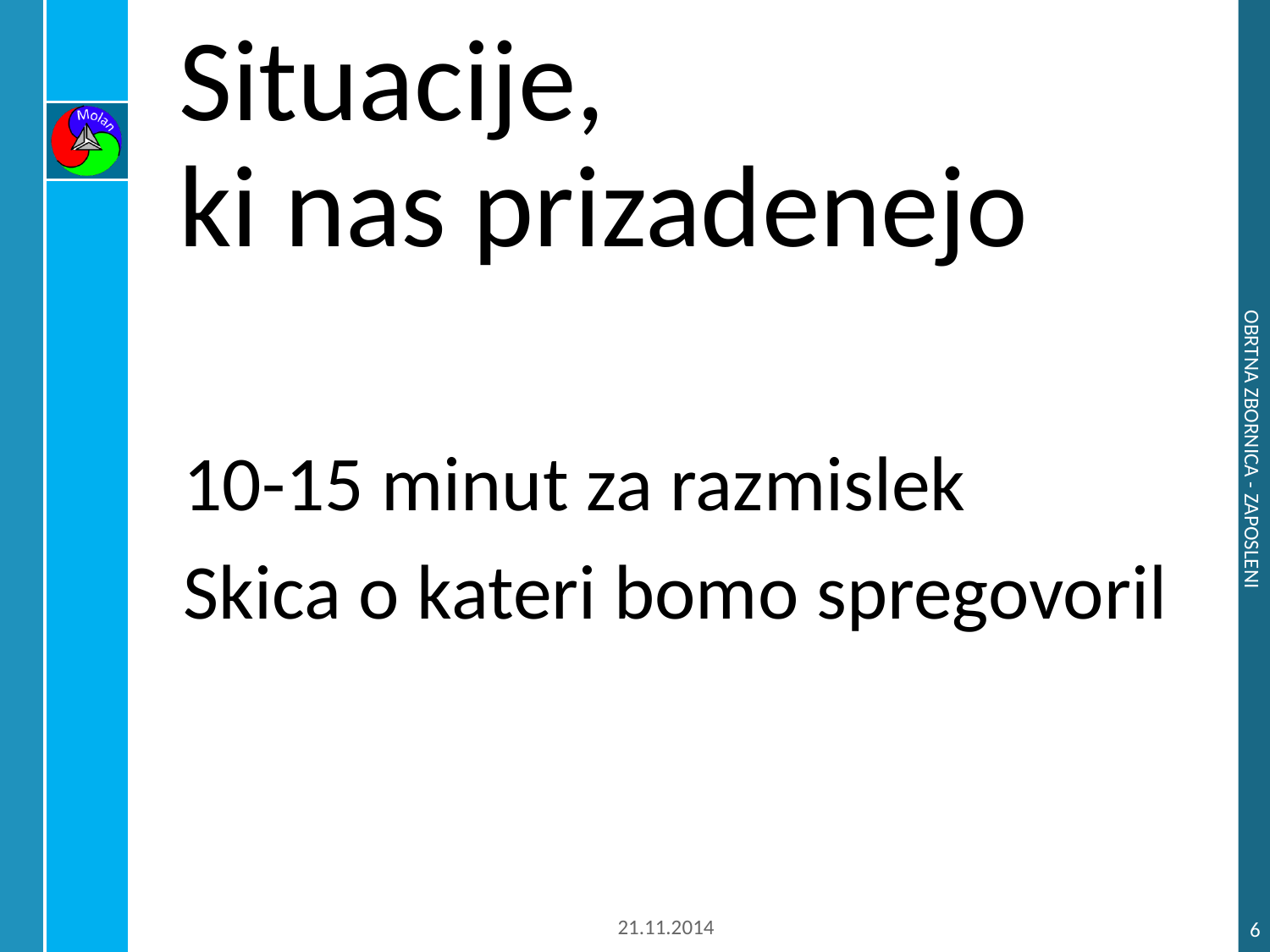

# Situacije, ki nas prizadenejo
10-15 minut za razmislek
Skica o kateri bomo spregovoril
Obrtna zbornica - Zaposleni
21.11.2014
6